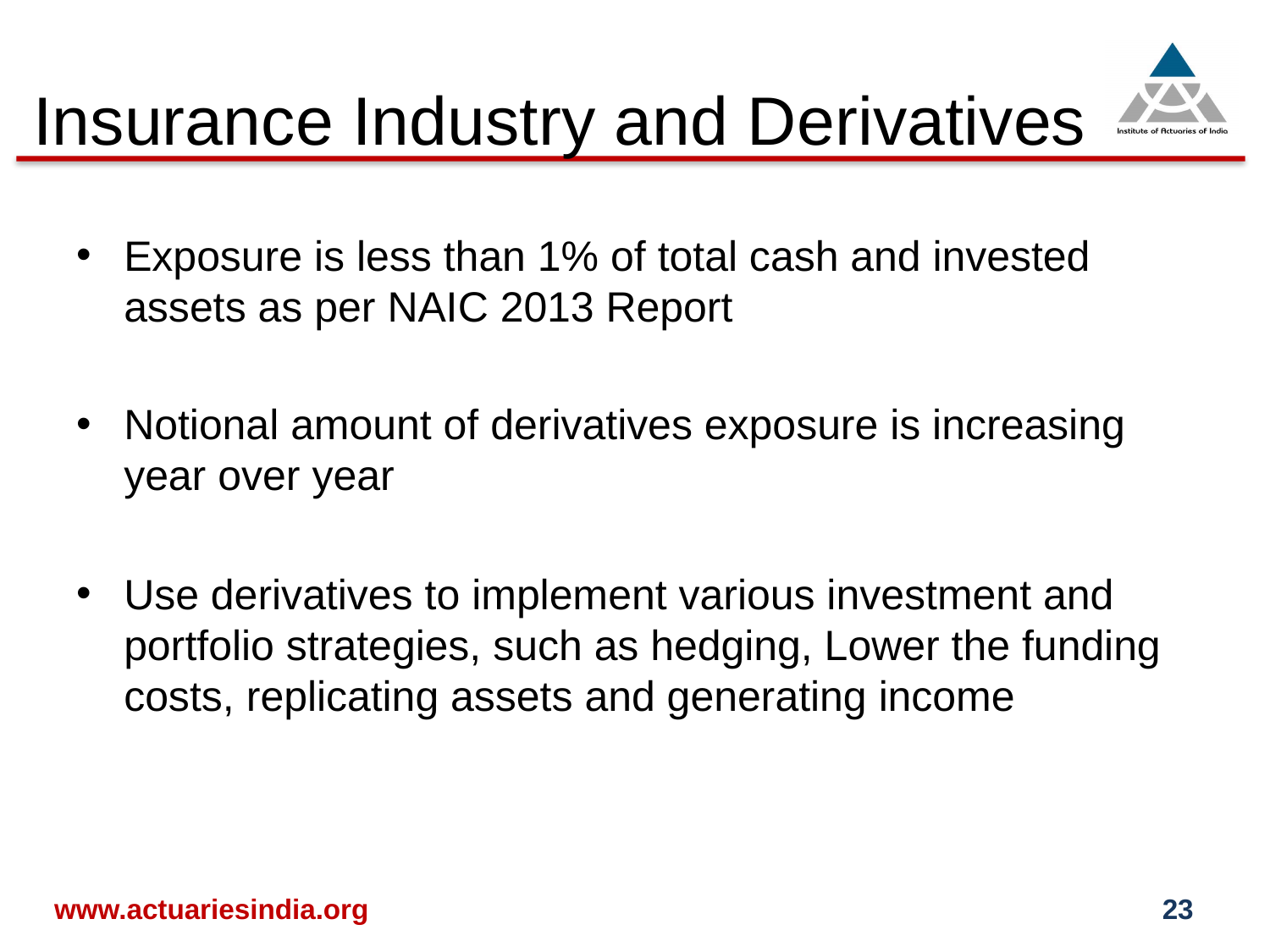

# Insurance Industry and Derivatives
Exposure is less than 1% of total cash and invested assets as per NAIC 2013 Report

Notional amount of derivatives exposure is increasing year over year

Use derivatives to implement various investment and portfolio strategies, such as hedging, Lower the funding costs, replicating assets and generating income
www.actuariesindia.org
23